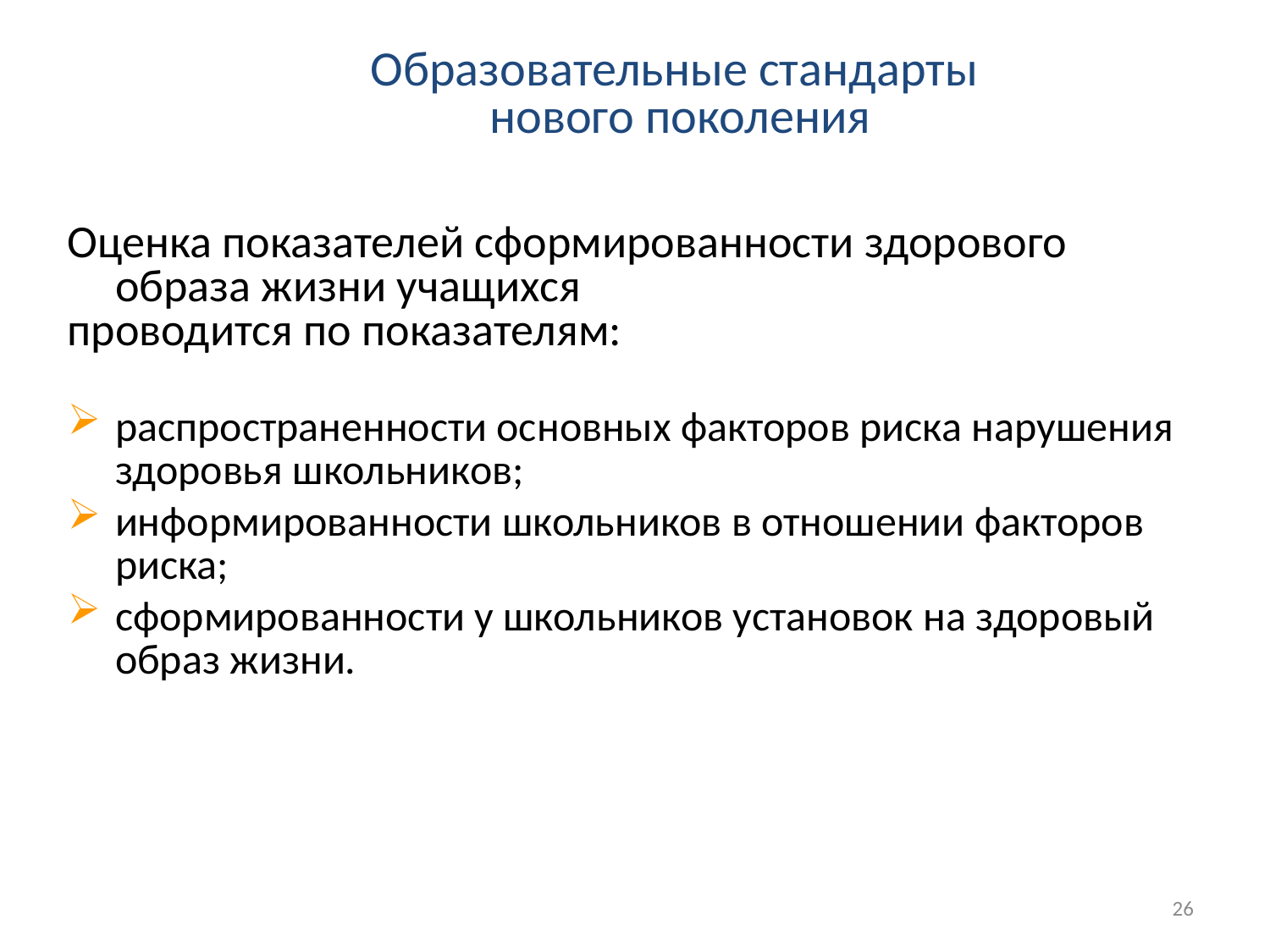

# Образовательные стандарты нового поколения
Оценка показателей сформированности здорового образа жизни учащихся
проводится по показателям:

распространенности основных факторов риска нарушения здоровья школьников;
информированности школьников в отношении факторов риска;
сформированности у школьников установок на здоровый образ жизни.
26